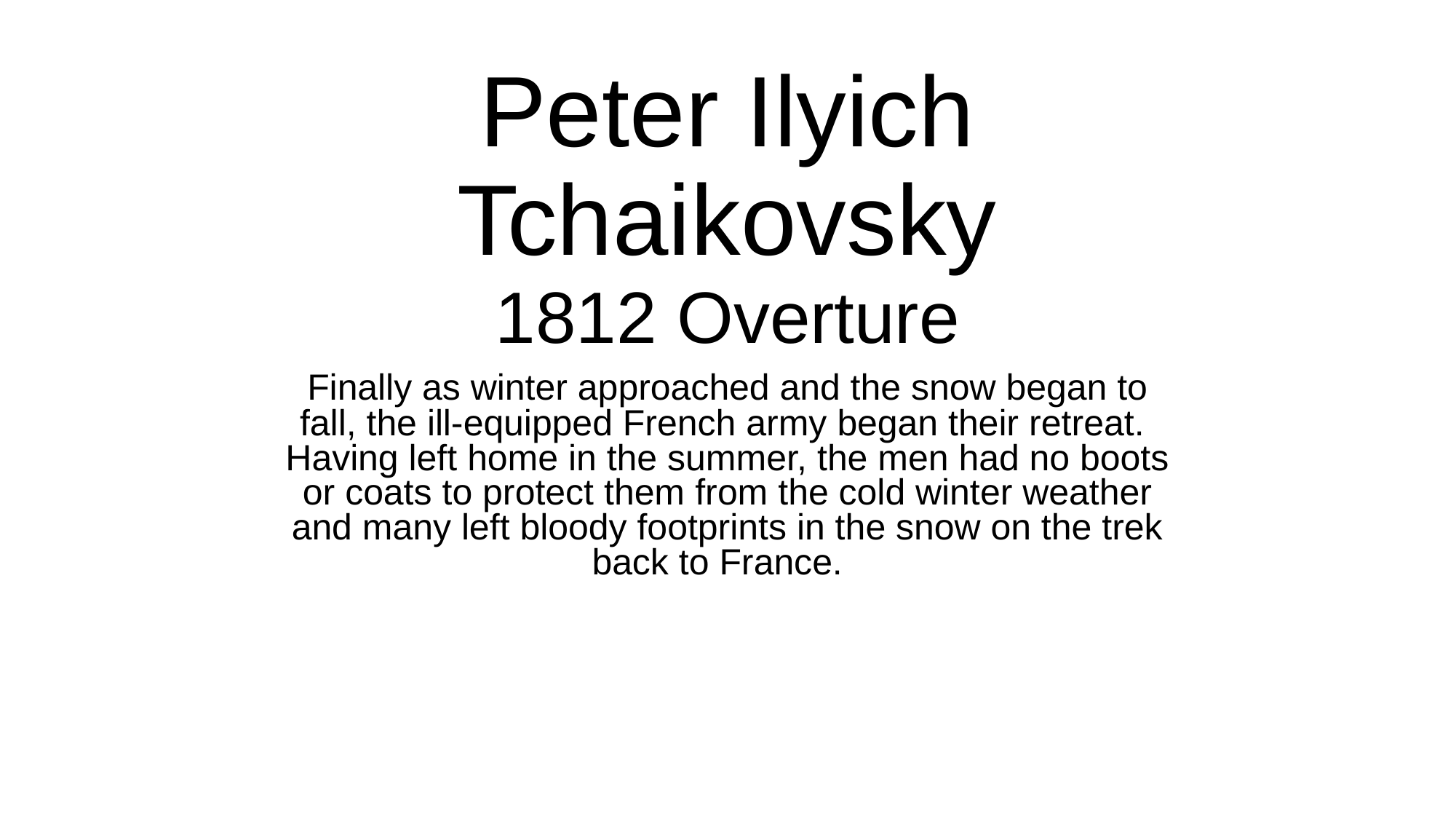

# Peter Ilyich Tchaikovsky
1812 Overture
Finally as winter approached and the snow began to fall, the ill-equipped French army began their retreat.  Having left home in the summer, the men had no boots or coats to protect them from the cold winter weather and many left bloody footprints in the snow on the trek back to France.